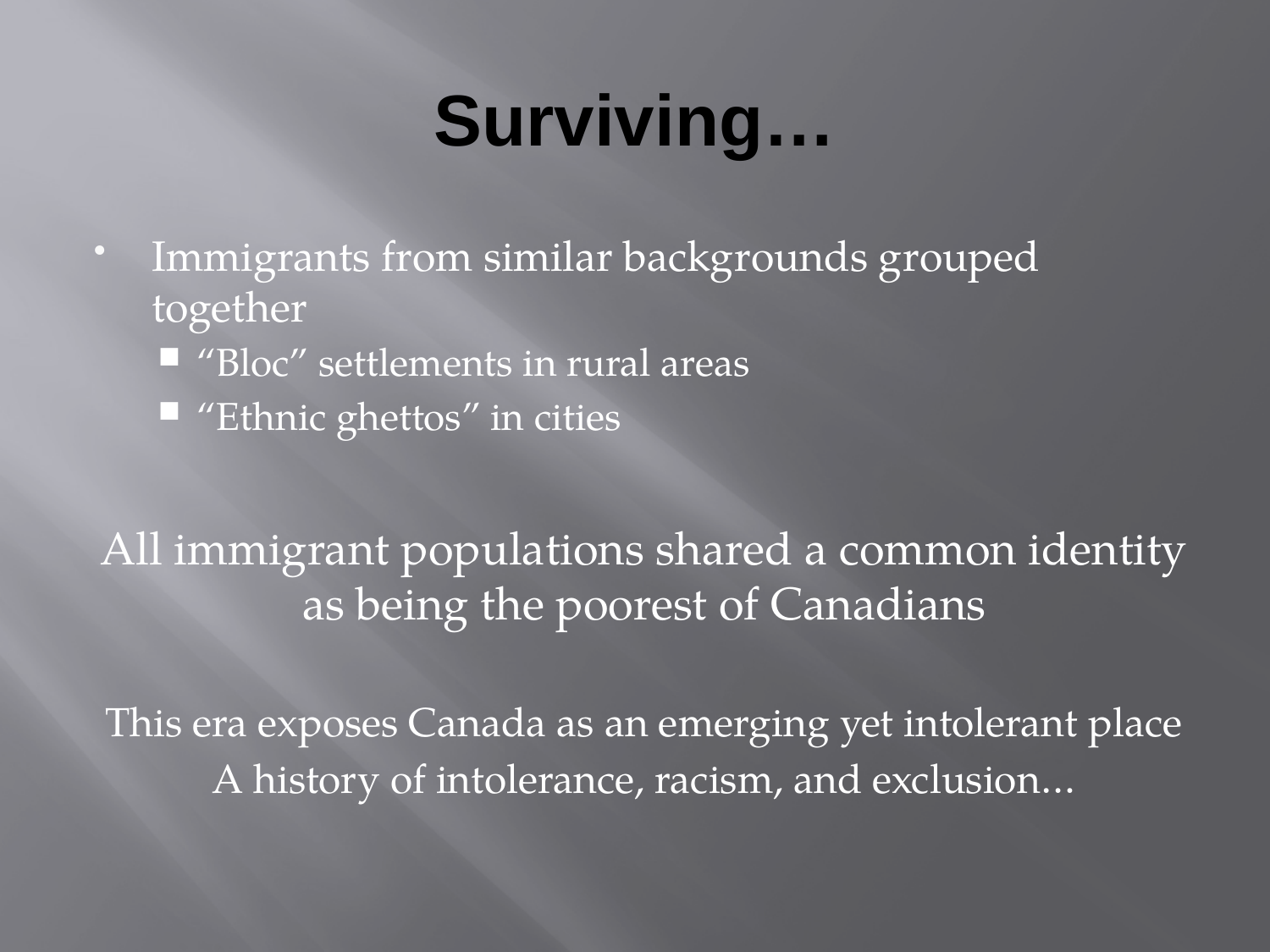

# Surviving…
Immigrants from similar backgrounds grouped together
“Bloc” settlements in rural areas
“Ethnic ghettos” in cities

All immigrant populations shared a common identity as being the poorest of Canadians

This era exposes Canada as an emerging yet intolerant place
A history of intolerance, racism, and exclusion…